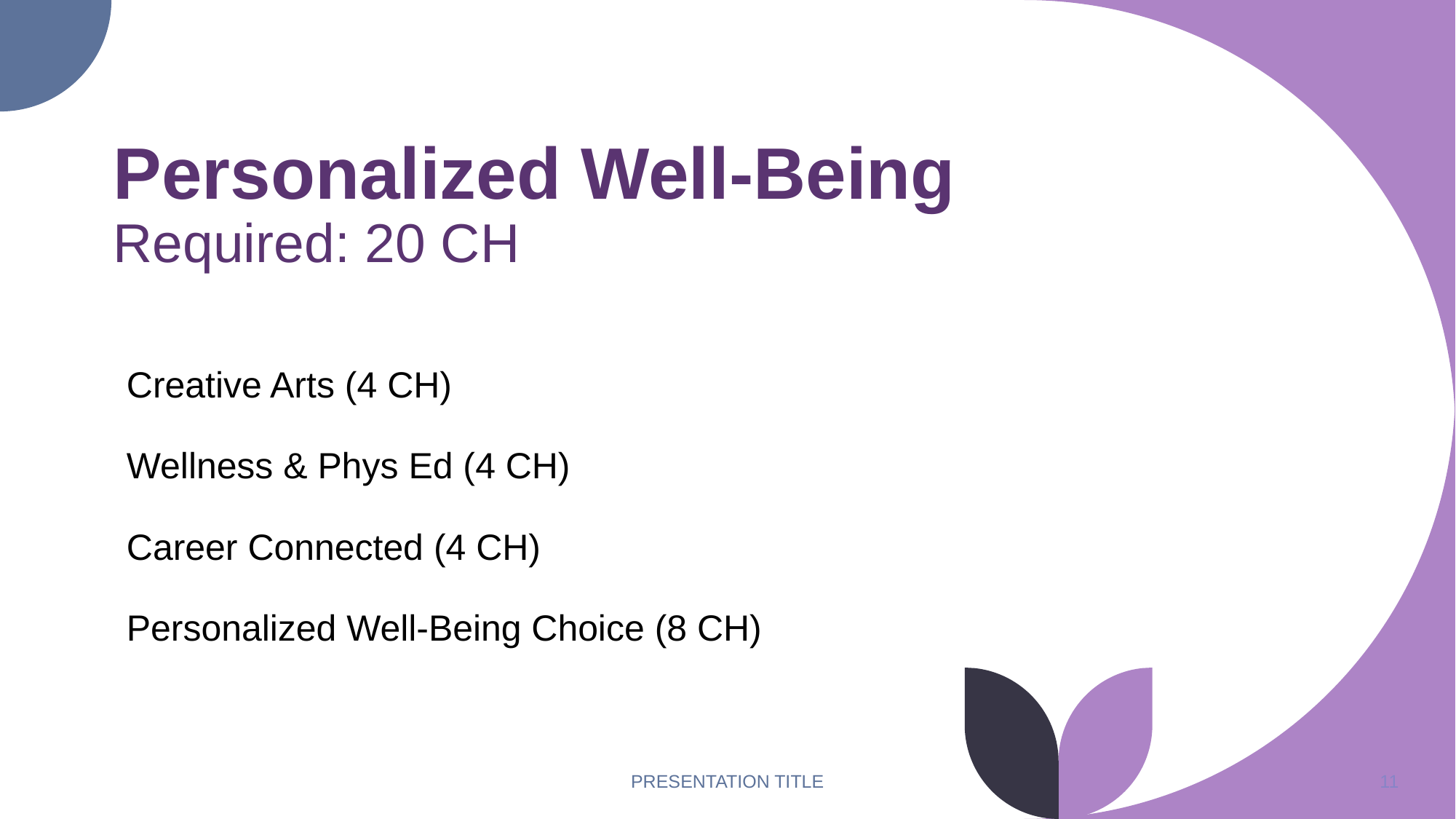

# Personalized Well-Being Required: 20 CH
| Creative Arts (4 CH) Wellness & Phys Ed (4 CH) Career Connected (4 CH) Personalized Well-Being Choice (8 CH) |
| --- |
PRESENTATION TITLE
11